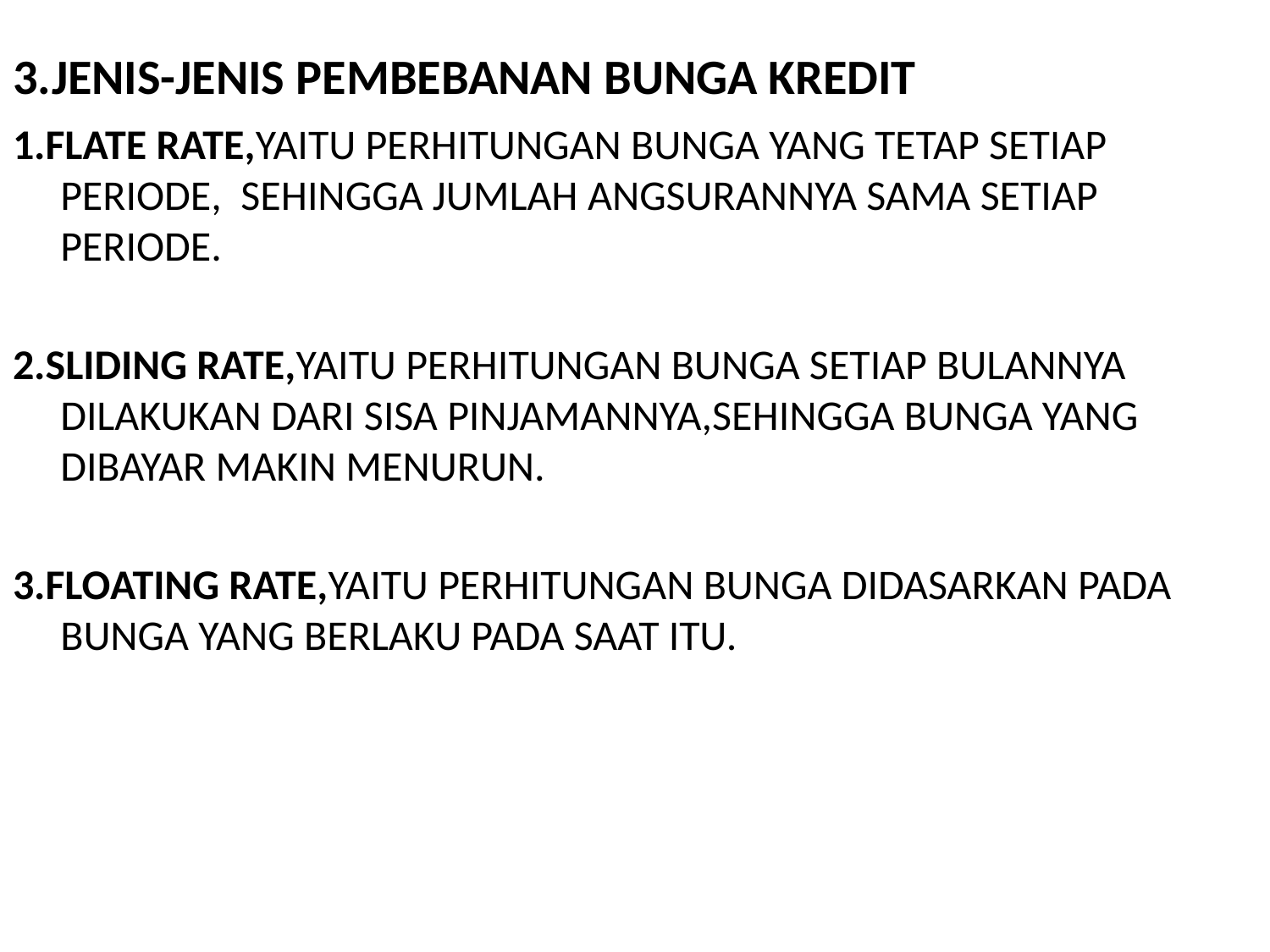

# 3.JENIS-JENIS PEMBEBANAN BUNGA KREDIT
1.FLATE RATE,YAITU PERHITUNGAN BUNGA YANG TETAP SETIAP PERIODE,  SEHINGGA JUMLAH ANGSURANNYA SAMA SETIAP PERIODE.

2.SLIDING RATE,YAITU PERHITUNGAN BUNGA SETIAP BULANNYA DILAKUKAN DARI SISA PINJAMANNYA,SEHINGGA BUNGA YANG DIBAYAR MAKIN MENURUN.

3.FLOATING RATE,YAITU PERHITUNGAN BUNGA DIDASARKAN PADA BUNGA YANG BERLAKU PADA SAAT ITU.